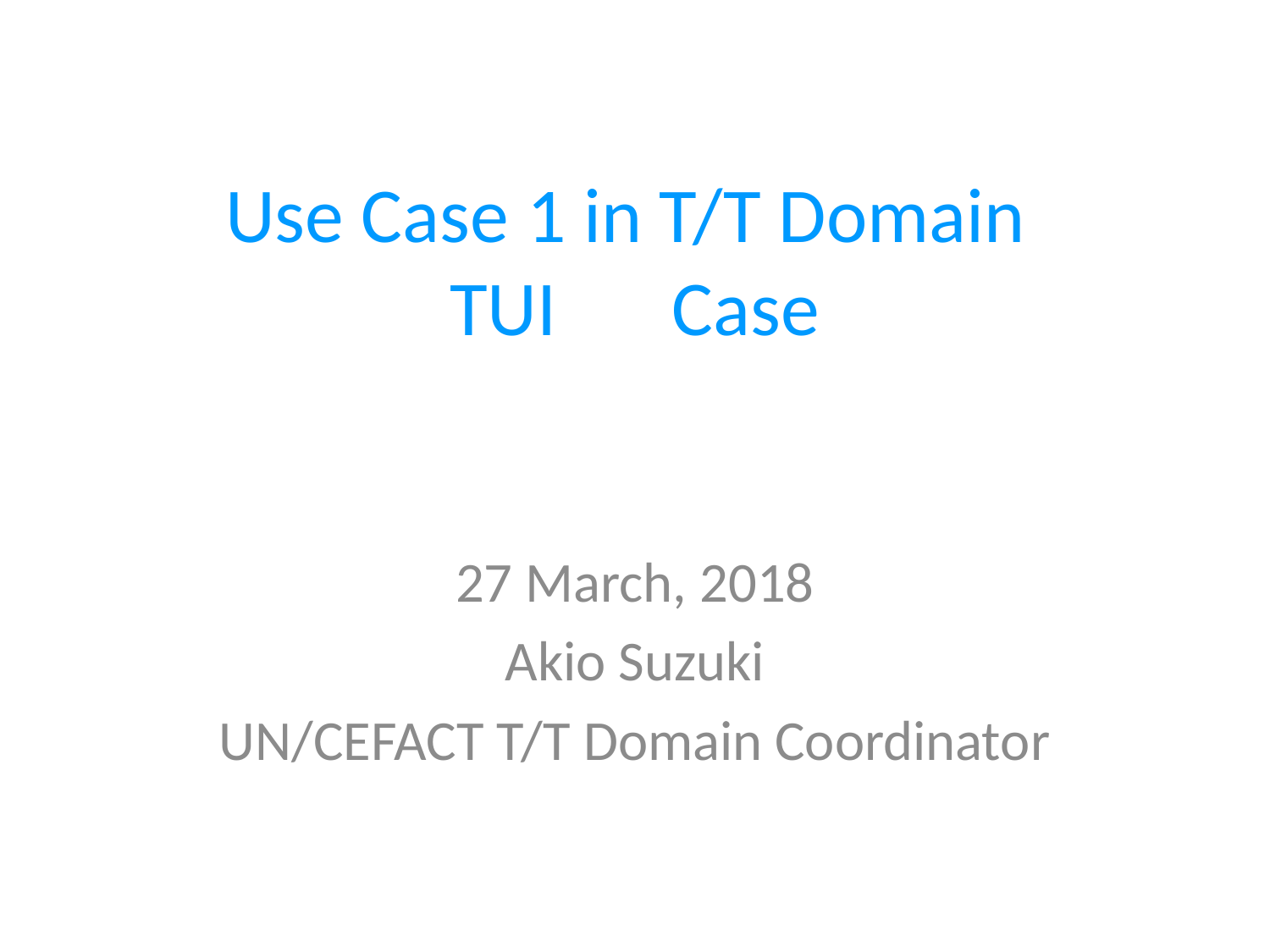

# Use Case 1 in T/T Domain TUI　Case
27 March, 2018
Akio Suzuki
UN/CEFACT T/T Domain Coordinator